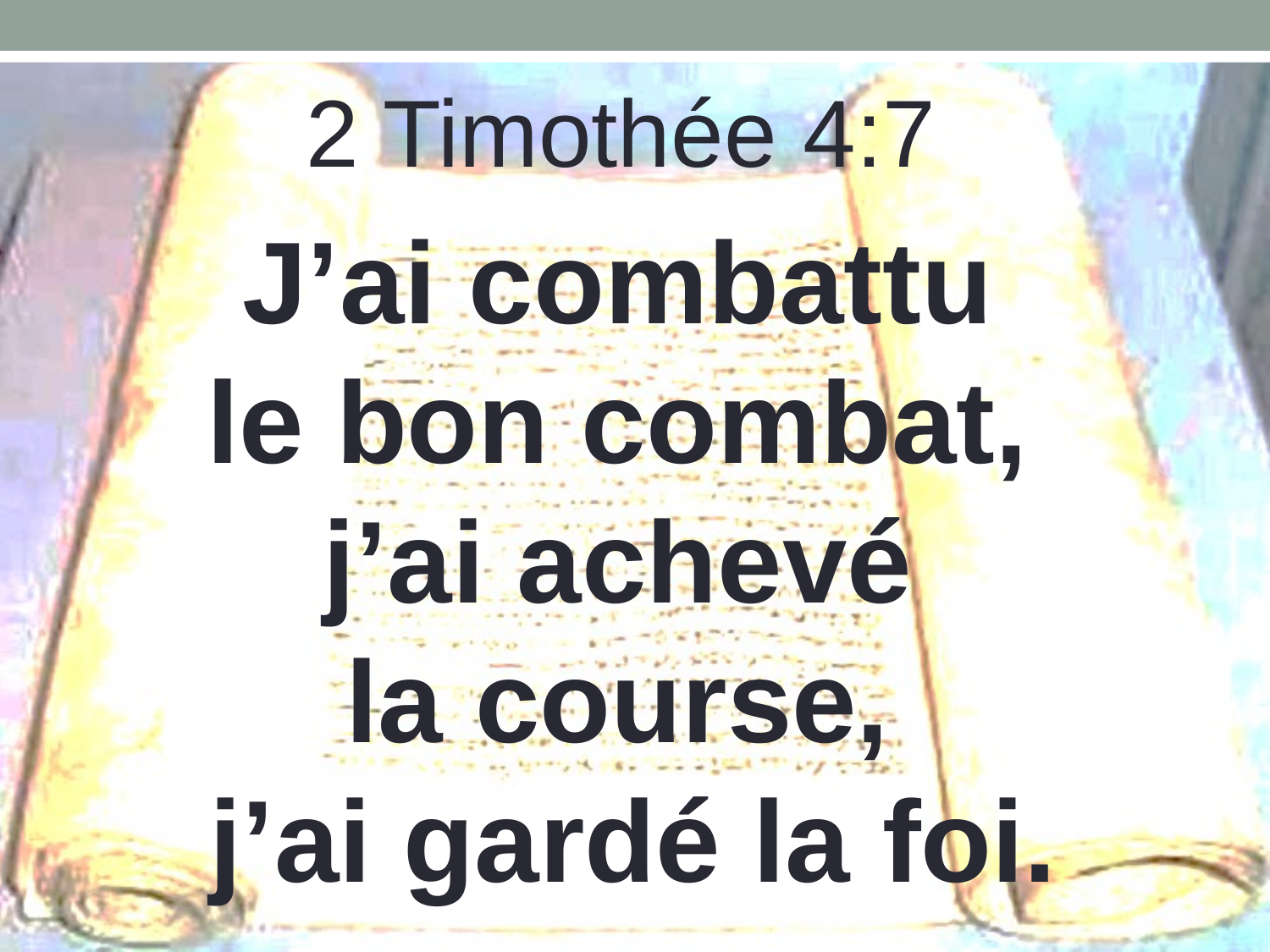

2 Timothée 4:7

J’ai combattu
le bon combat,
j’ai achevé
la course,
j’ai gardé la foi.